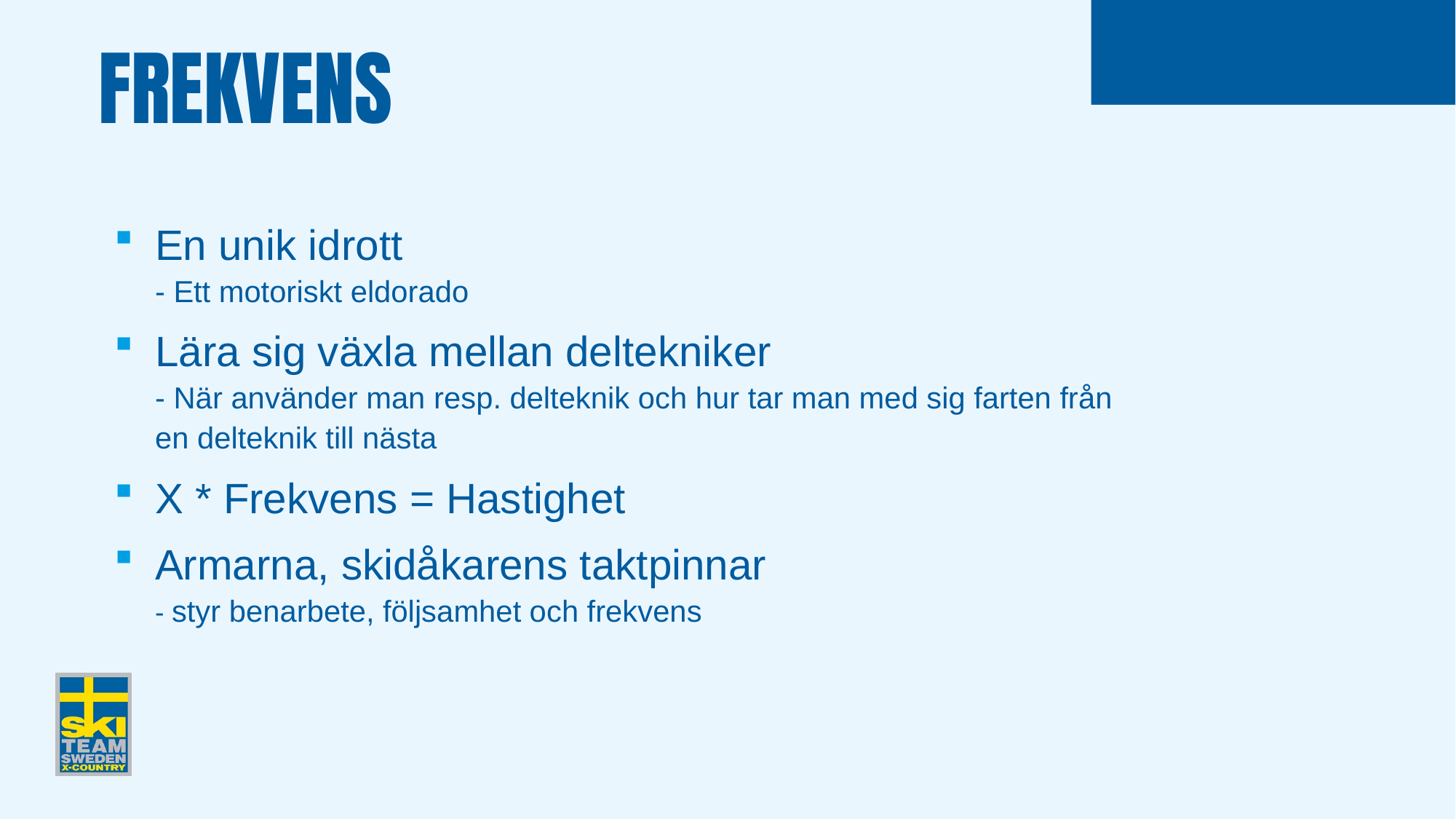

# Frekvens
En unik idrott
- Ett motoriskt eldorado
Lära sig växla mellan deltekniker
- När använder man resp. delteknik och hur tar man med sig farten från en delteknik till nästa
X * Frekvens = Hastighet
Armarna, skidåkarens taktpinnar
- styr benarbete, följsamhet och frekvens